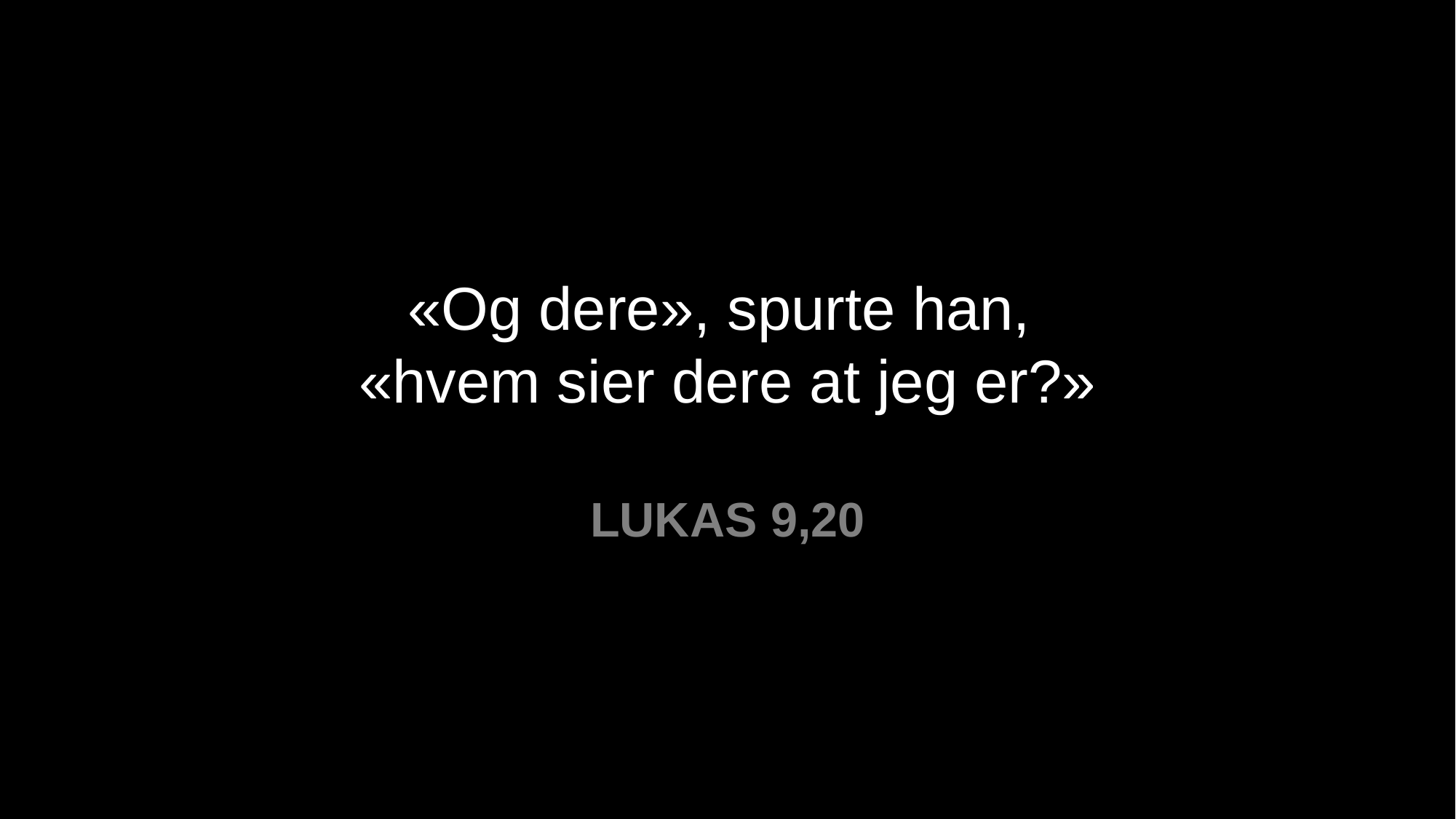

«Og dere», spurte han,
«hvem sier dere at jeg er?»

LUKAS 9,20